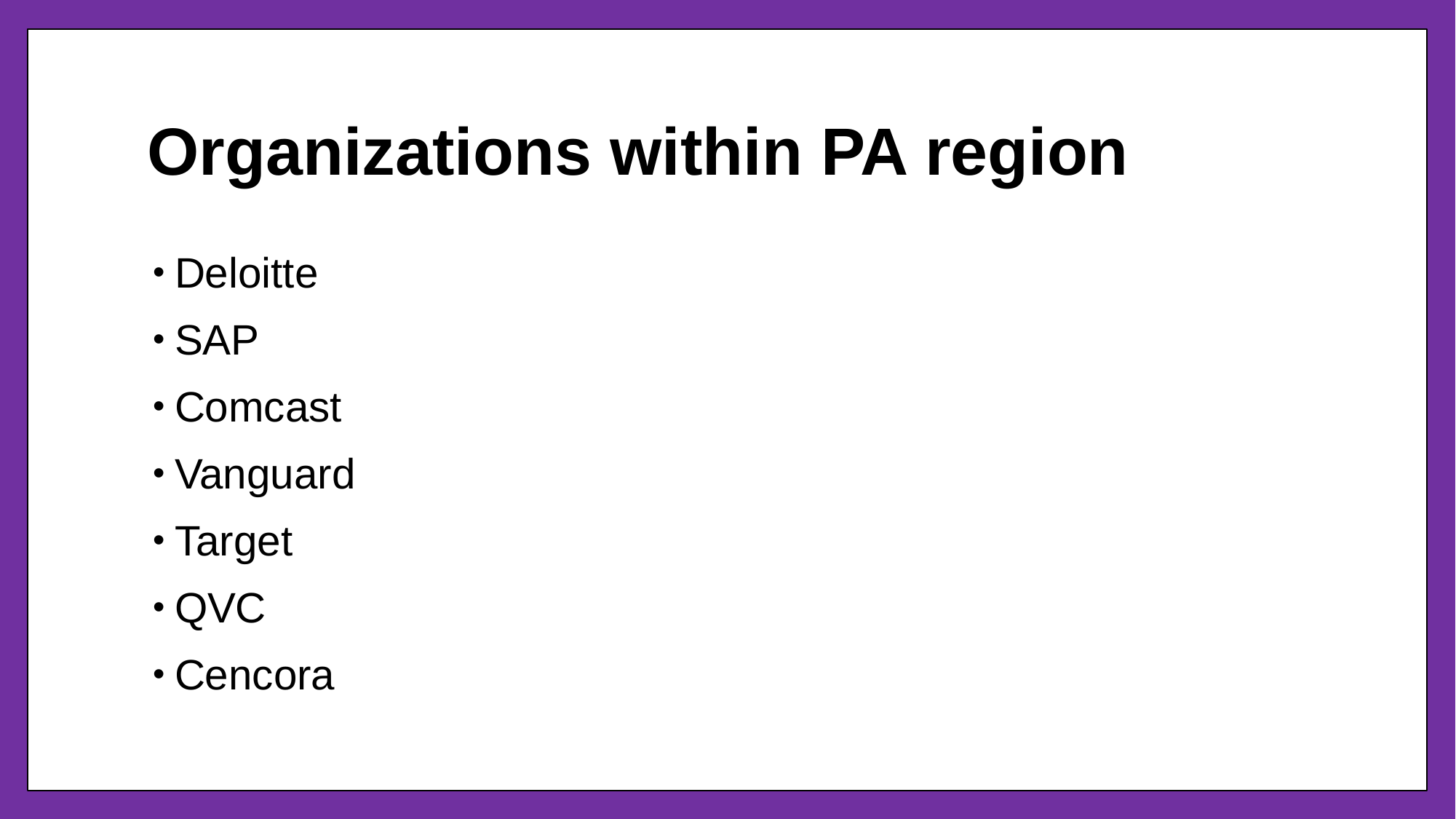

# Organizations within PA region
Deloitte
SAP
Comcast
Vanguard
Target
QVC
Cencora